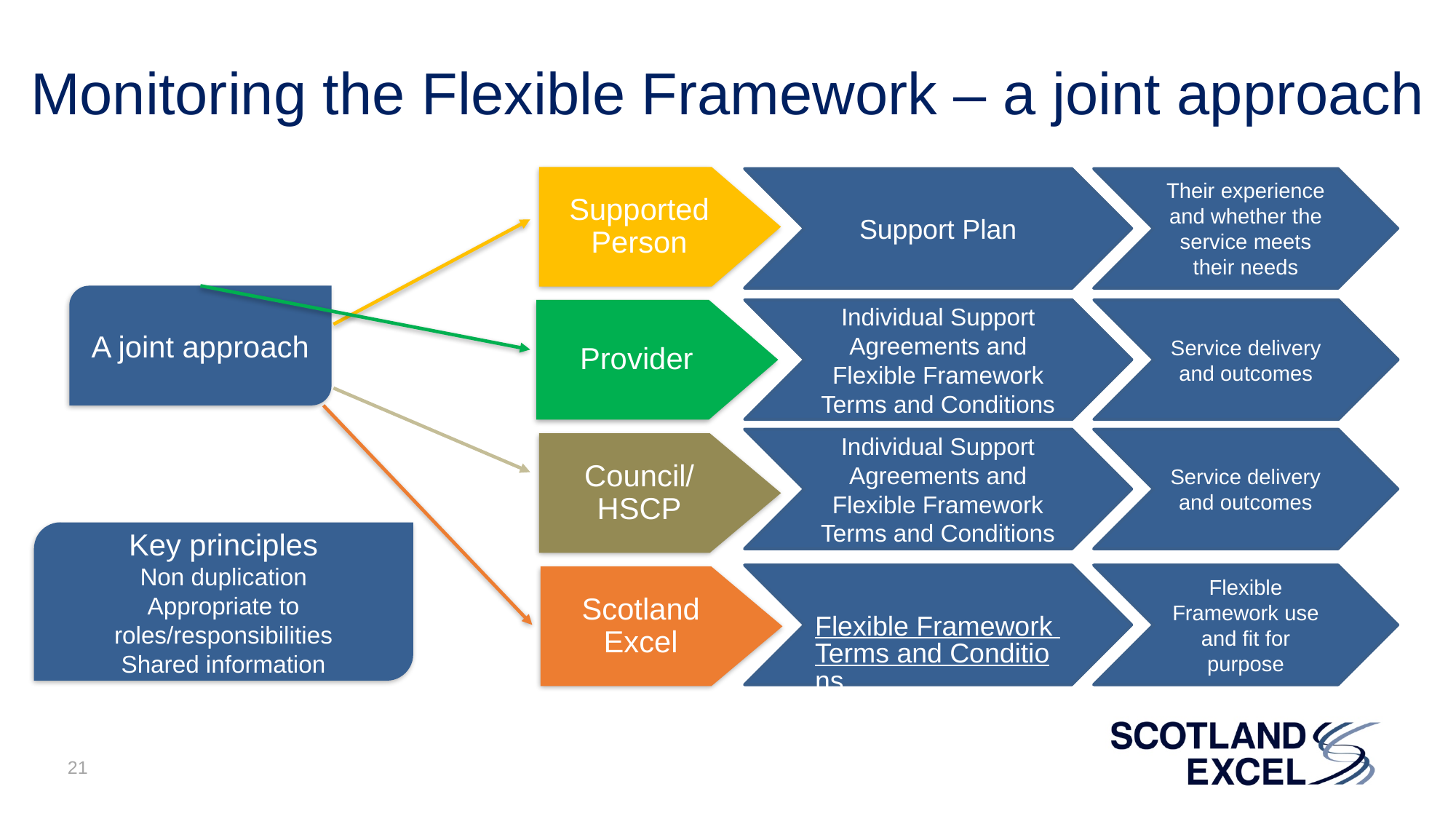

# Monitoring the Flexible Framework – a joint approach
Supported Person
Support Plan
Their experience and whether the service meets their needs
A joint approach
Provider
Individual Support Agreements and Flexible Framework Terms and Conditions
Service delivery and outcomes
Individual Support Agreements and Flexible Framework Terms and Conditions
Service delivery and outcomes
Council/ HSCP

Key principles
Non duplication
Appropriate to roles/responsibilities
Shared information

Flexible Framework Terms and Conditions
Flexible Framework use and fit for purpose
Scotland Excel